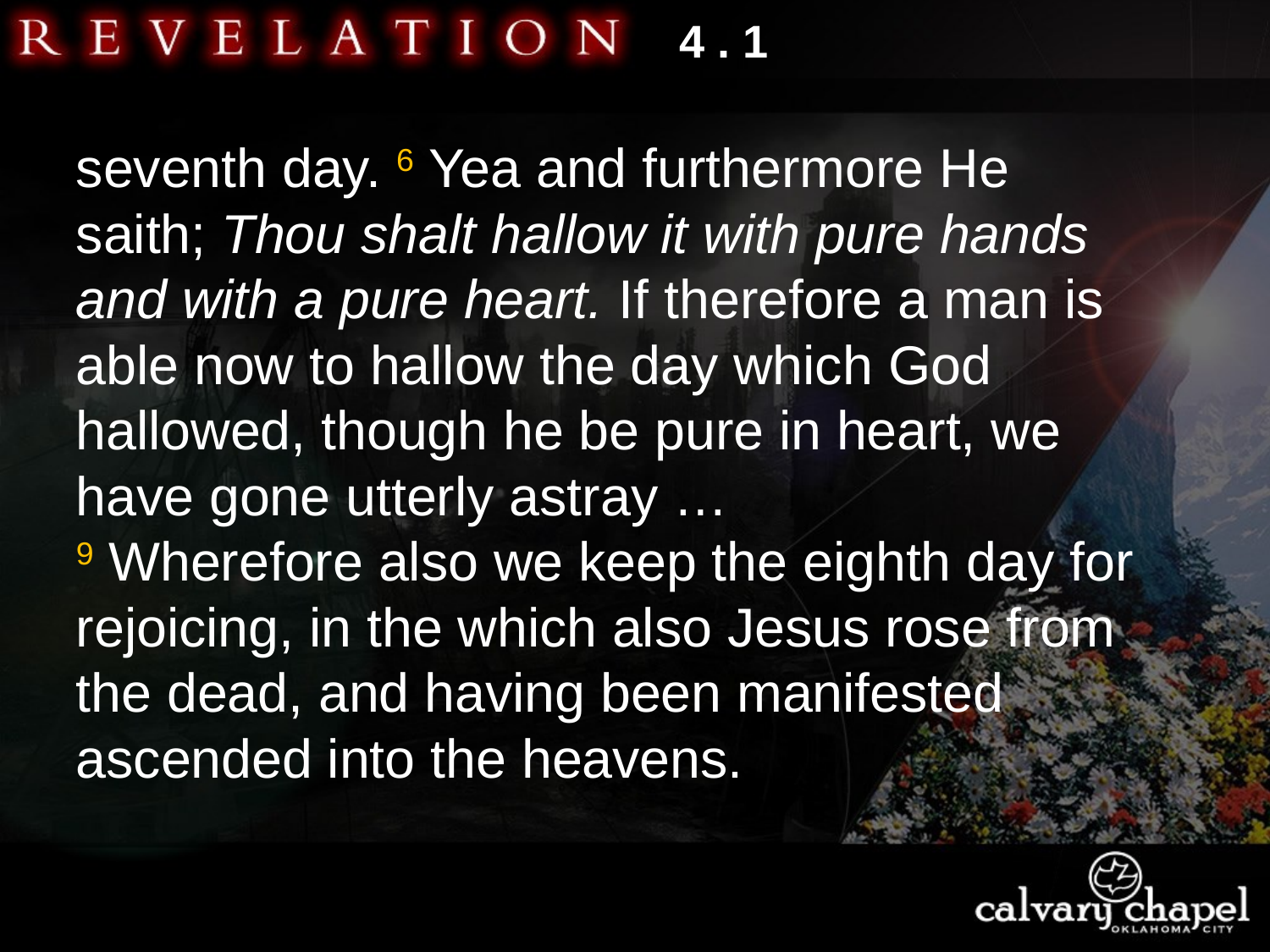

4 . 1
seventh day. 6 Yea and furthermore He
saith; Thou shalt hallow it with pure hands and with a pure heart. If therefore a man is able now to hallow the day which God hallowed, though he be pure in heart, we have gone utterly astray …
9 Wherefore also we keep the eighth day for rejoicing, in the which also Jesus rose from the dead, and having been manifested ascended into the heavens.